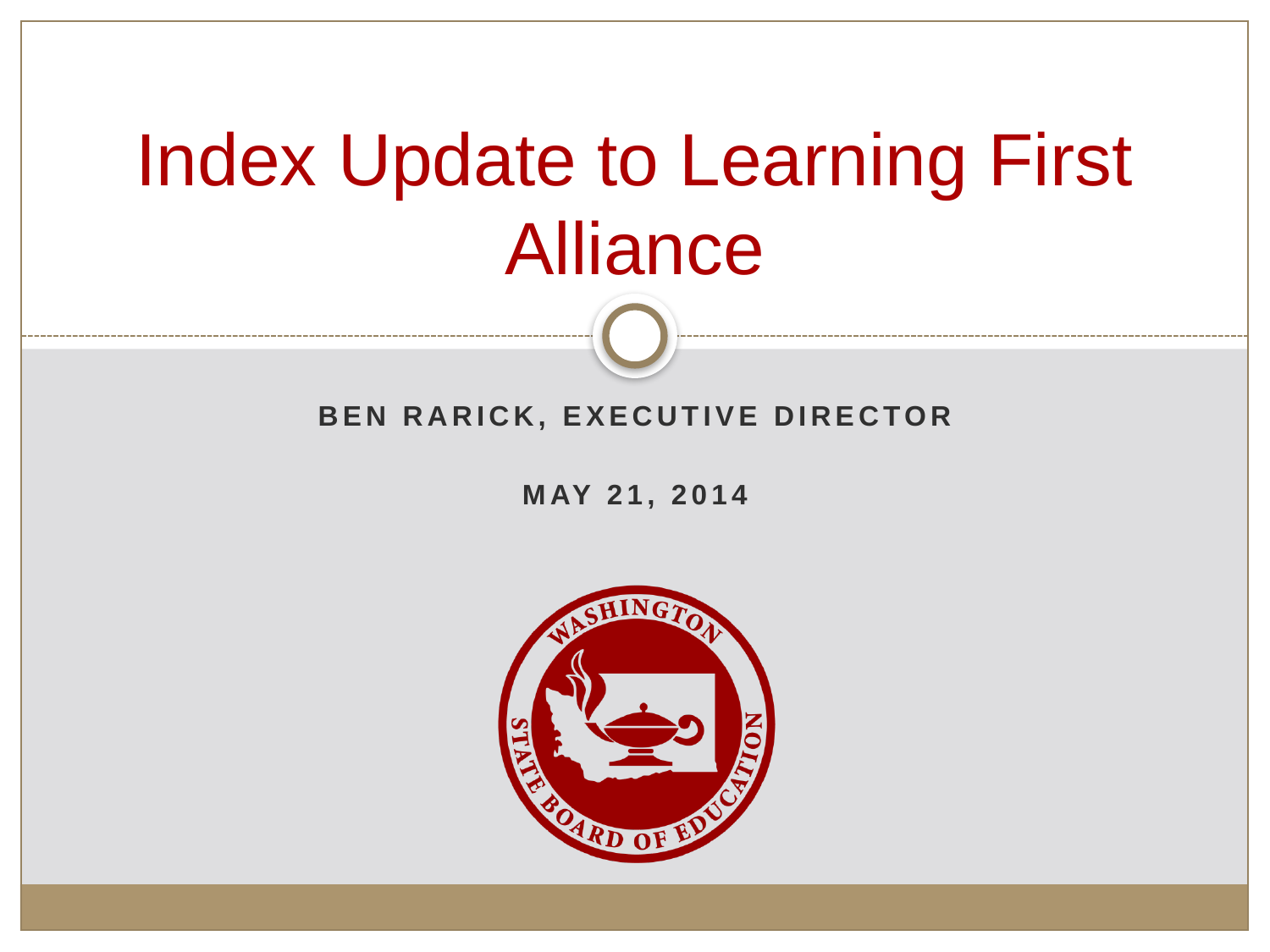

# Index Update to Learning First Alliance
Ben Rarick, Executive Director

May 21, 2014